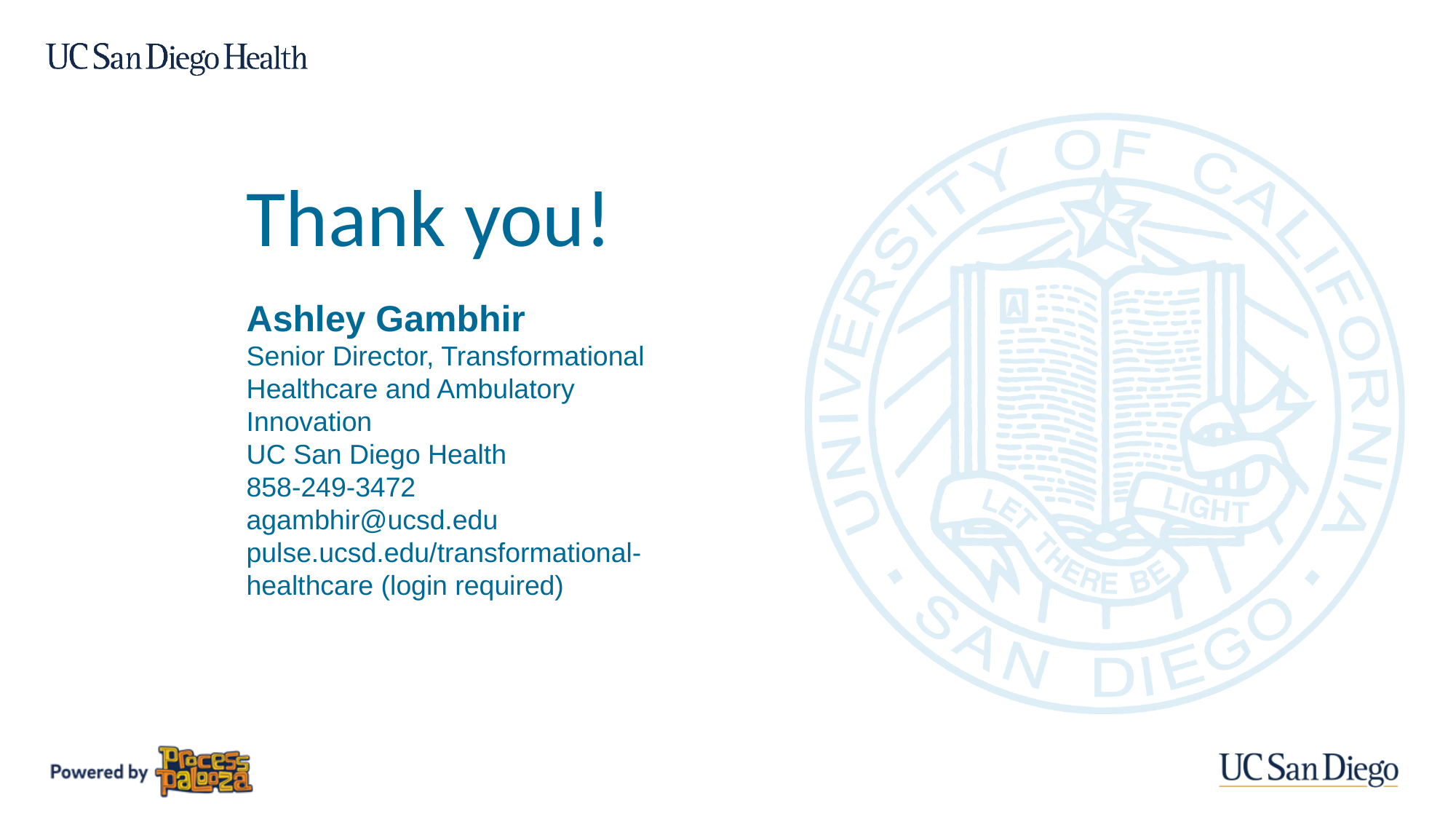

# Thank you!
Ashley Gambhir
Senior Director, Transformational Healthcare and Ambulatory Innovation
UC San Diego Health
858-249-3472
agambhir@ucsd.edu
pulse.ucsd.edu/transformational-healthcare (login required)